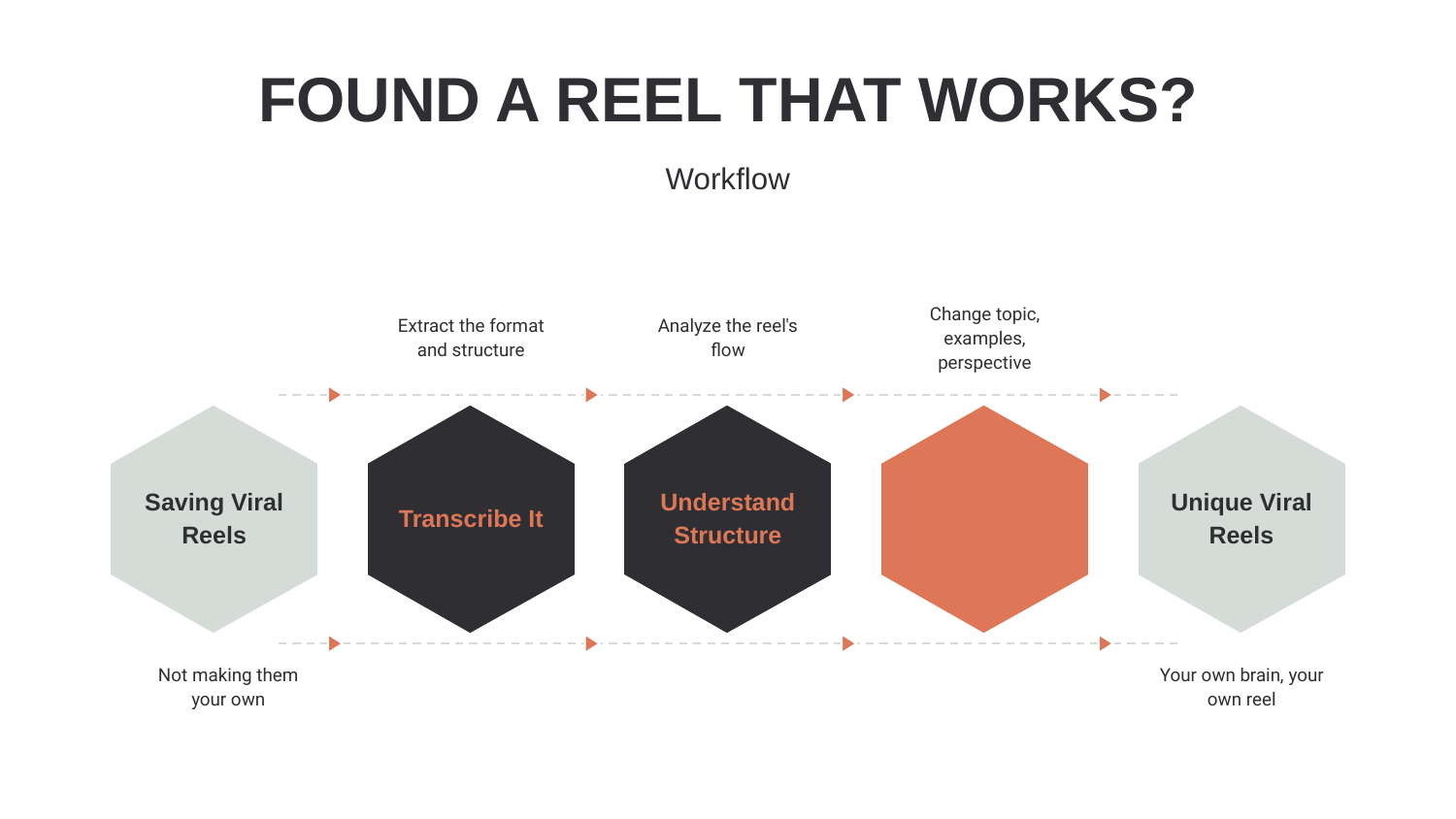

FOUND A REEL THAT WORKS?
Workflow
Change topic,
examples,
perspective
Extract the format
and structure
Analyze the reel's
flow

Saving Viral
Reels
Understand
Structure
Make It Your
Own
Unique Viral
Reels
Transcribe It

Not making them
your own
Your own brain, your
own reel